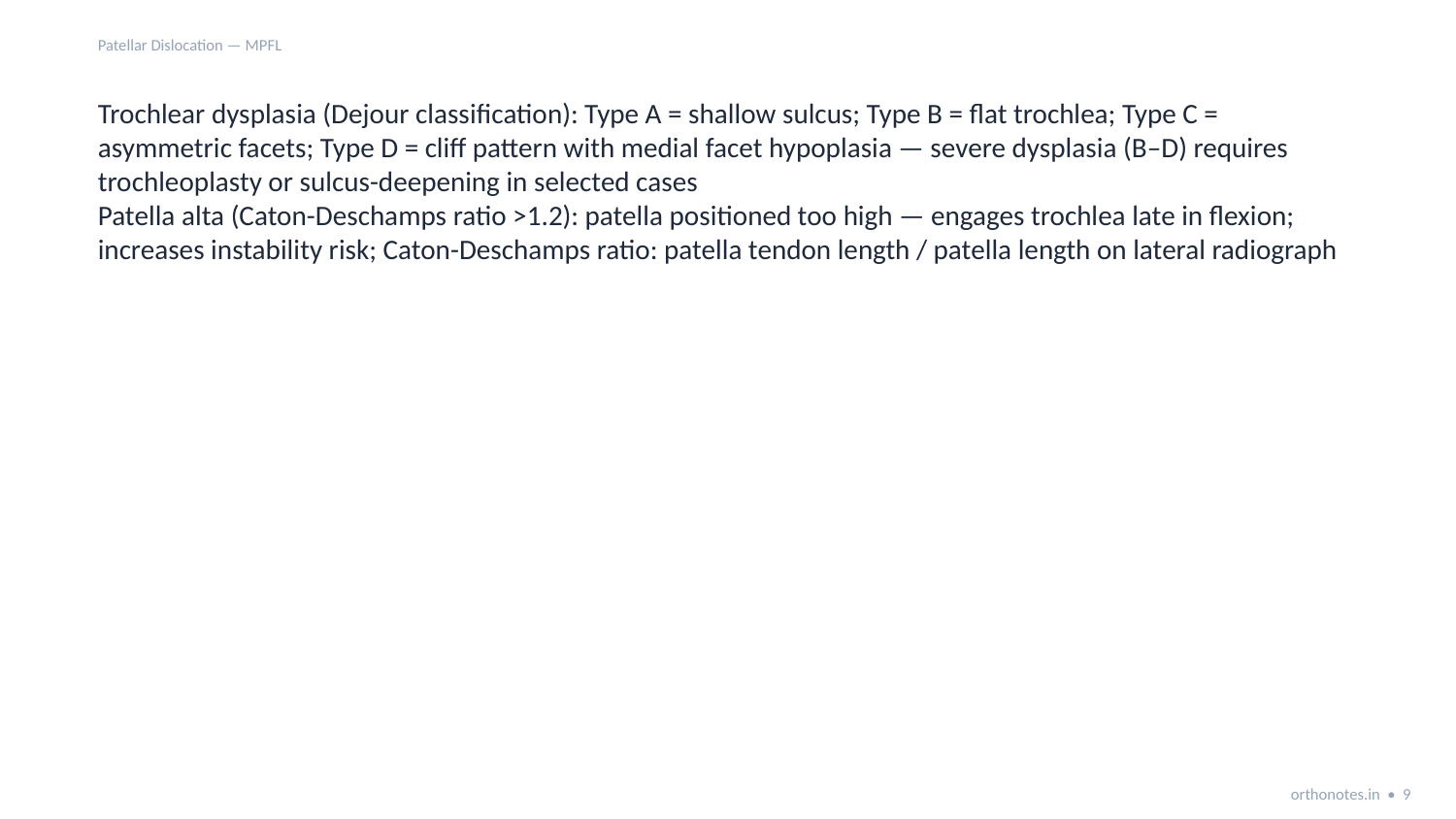

Patellar Dislocation — MPFL
Trochlear dysplasia (Dejour classification): Type A = shallow sulcus; Type B = flat trochlea; Type C = asymmetric facets; Type D = cliff pattern with medial facet hypoplasia — severe dysplasia (B–D) requires trochleoplasty or sulcus-deepening in selected cases
Patella alta (Caton-Deschamps ratio >1.2): patella positioned too high — engages trochlea late in flexion; increases instability risk; Caton-Deschamps ratio: patella tendon length / patella length on lateral radiograph
orthonotes.in  •  9